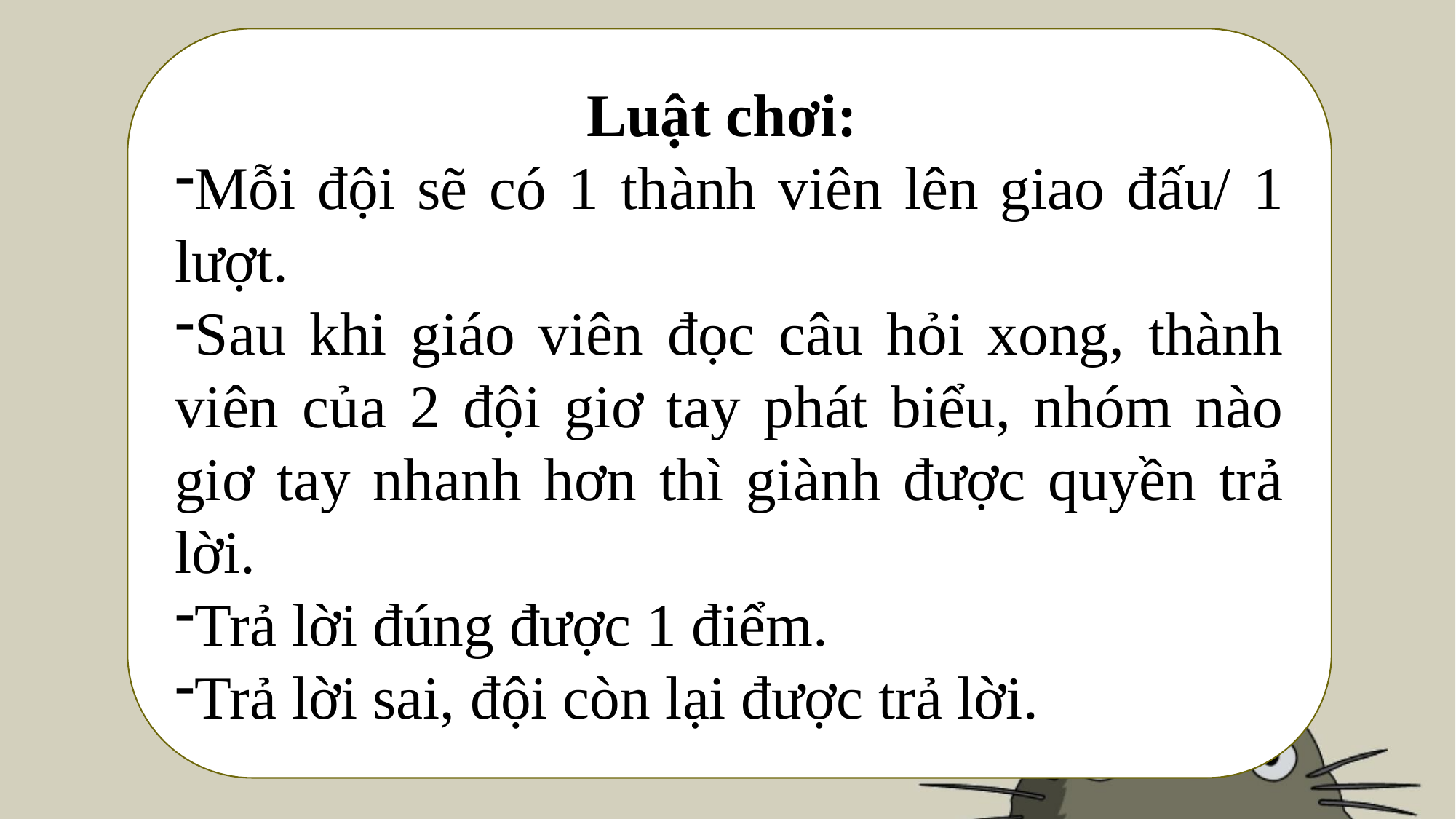

Luật chơi:
Mỗi đội sẽ có 1 thành viên lên giao đấu/ 1 lượt.
Sau khi giáo viên đọc câu hỏi xong, thành viên của 2 đội giơ tay phát biểu, nhóm nào giơ tay nhanh hơn thì giành được quyền trả lời.
Trả lời đúng được 1 điểm.
Trả lời sai, đội còn lại được trả lời.